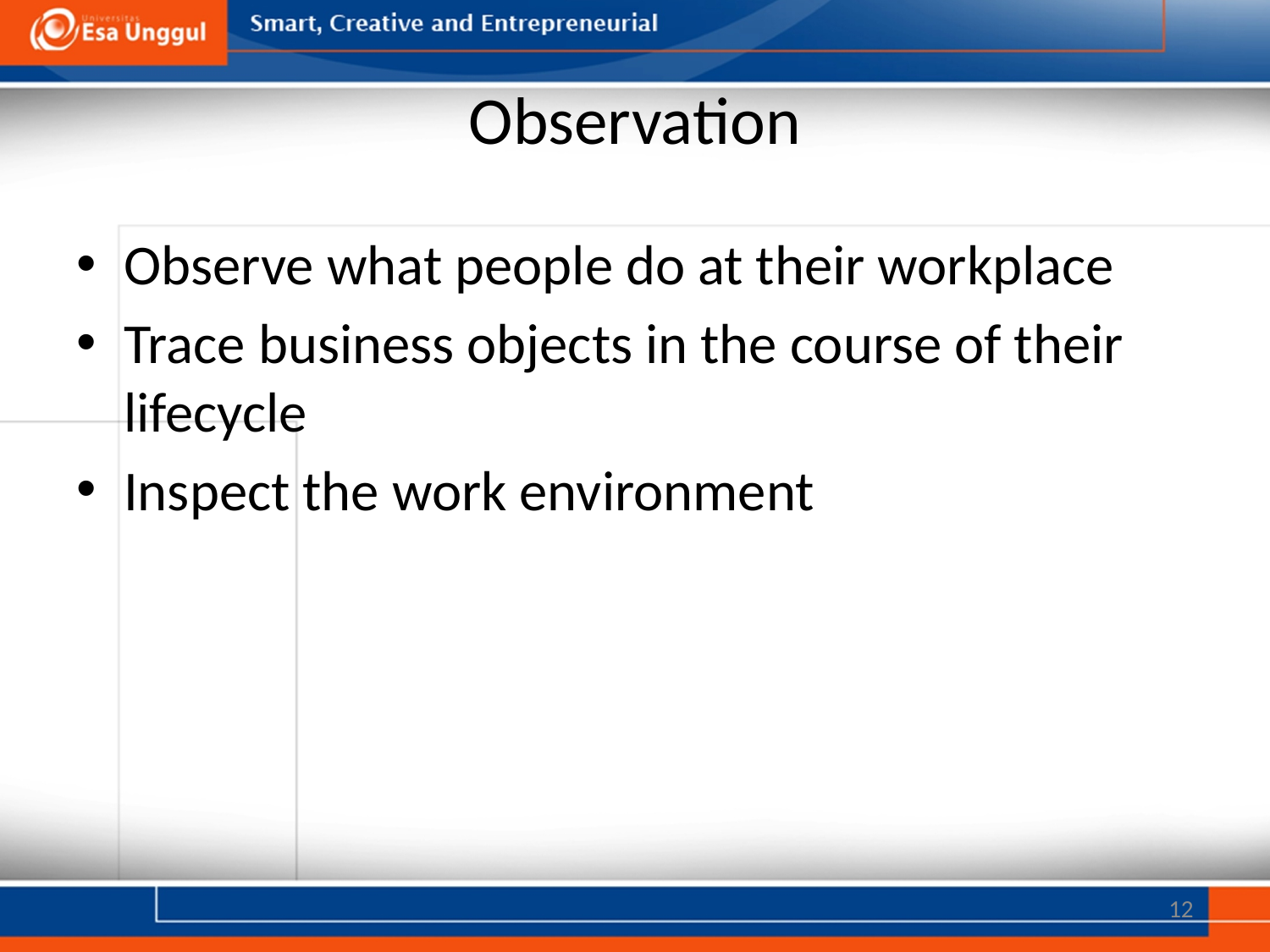

# Observation
Observe what people do at their workplace
Trace business objects in the course of their lifecycle
Inspect the work environment
12